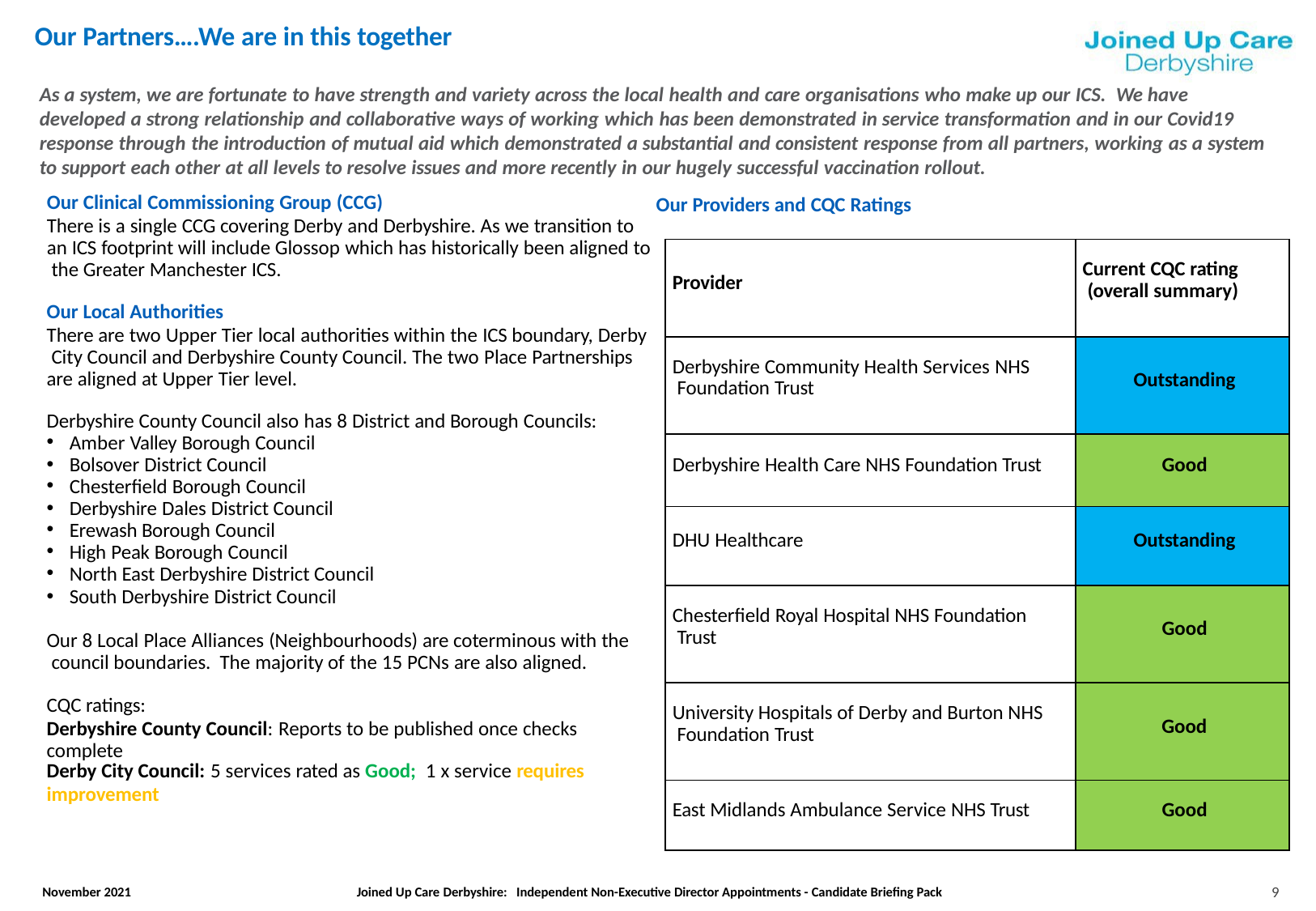

# Our Partners….We are in this together
As a system, we are fortunate to have strength and variety across the local health and care organisations who make up our ICS. We have  developed a strong relationship and collaborative ways of working which has been demonstrated in service transformation and in our Covid19  response through the introduction of mutual aid which demonstrated a substantial and consistent response from all partners, working as a system  to support each other at all levels to resolve issues and more recently in our hugely successful vaccination rollout.
Our Clinical Commissioning Group (CCG)
There is a single CCG covering Derby and Derbyshire. As we transition to  an ICS footprint will include Glossop which has historically been aligned to  the Greater Manchester ICS.
Our Providers and CQC Ratings
| Provider | Current CQC rating (overall summary) |
| --- | --- |
| Derbyshire Community Health Services NHS Foundation Trust | Outstanding |
| Derbyshire Health Care NHS Foundation Trust | Good |
| DHU Healthcare | Outstanding |
| Chesterfield Royal Hospital NHS Foundation Trust | Good |
| University Hospitals of Derby and Burton NHS Foundation Trust | Good |
| East Midlands Ambulance Service NHS Trust | Good |
Our Local Authorities
There are two Upper Tier local authorities within the ICS boundary, Derby  City Council and Derbyshire County Council. The two Place Partnerships  are aligned at Upper Tier level.

Derbyshire County Council also has 8 District and Borough Councils:
Amber Valley Borough Council
Bolsover District Council
Chesterfield Borough Council
Derbyshire Dales District Council
Erewash Borough Council
High Peak Borough Council
North East Derbyshire District Council
South Derbyshire District Council

Our 8 Local Place Alliances (Neighbourhoods) are coterminous with the  council boundaries. The majority of the 15 PCNs are also aligned.

CQC ratings:
Derbyshire County Council: Reports to be published once checks  complete
Derby City Council: 5 services rated as Good; 1 x service requires
improvement
9
November 2021
Joined Up Care Derbyshire: Independent Non-Executive Director Appointments - Candidate Briefing Pack